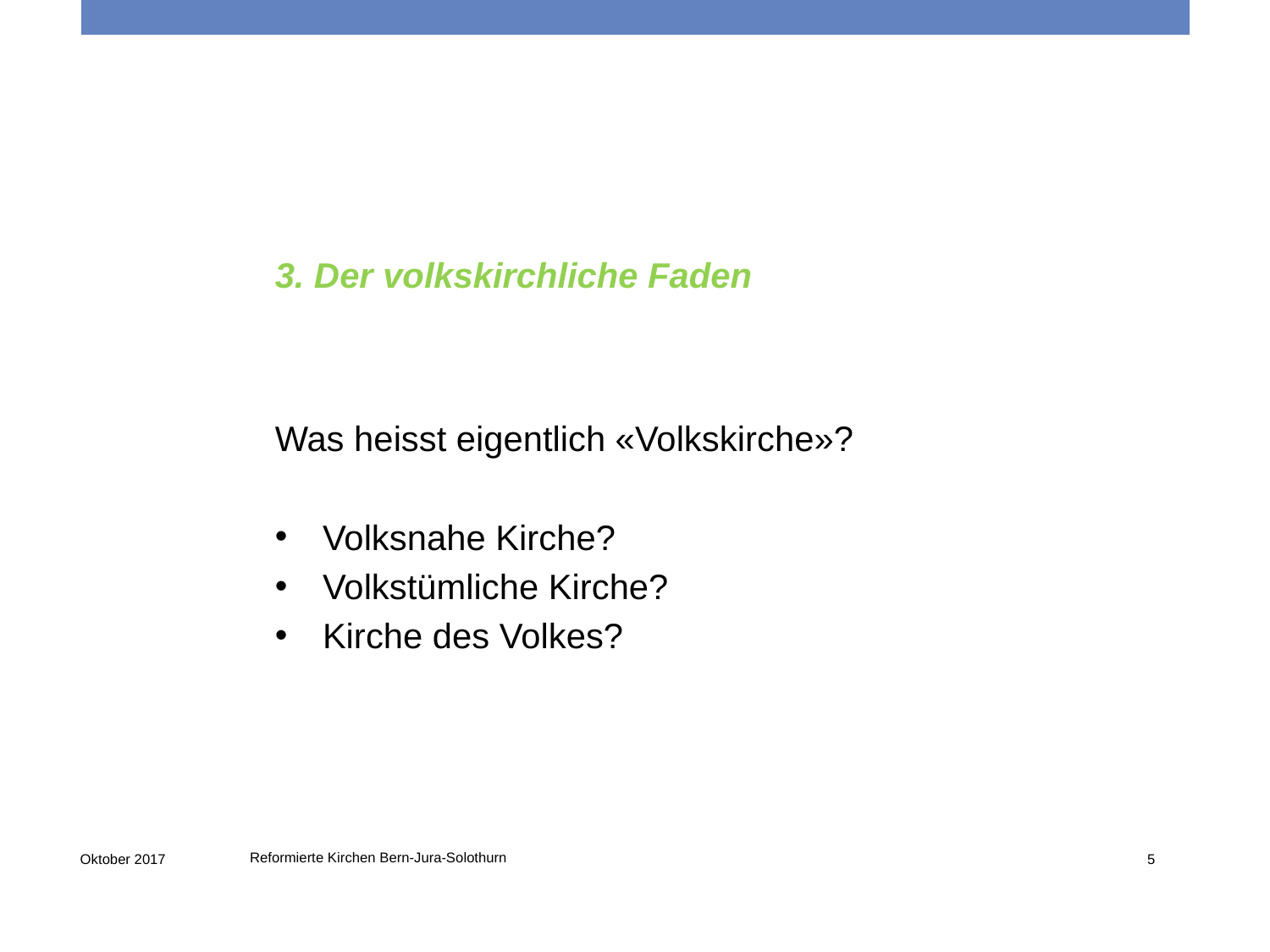

3. Der volkskirchliche Faden
Was heisst eigentlich «Volkskirche»?

Volksnahe Kirche?
Volkstümliche Kirche?
Kirche des Volkes?

Reformierte Kirchen Bern-Jura-Solothurn
Oktober 2017
5